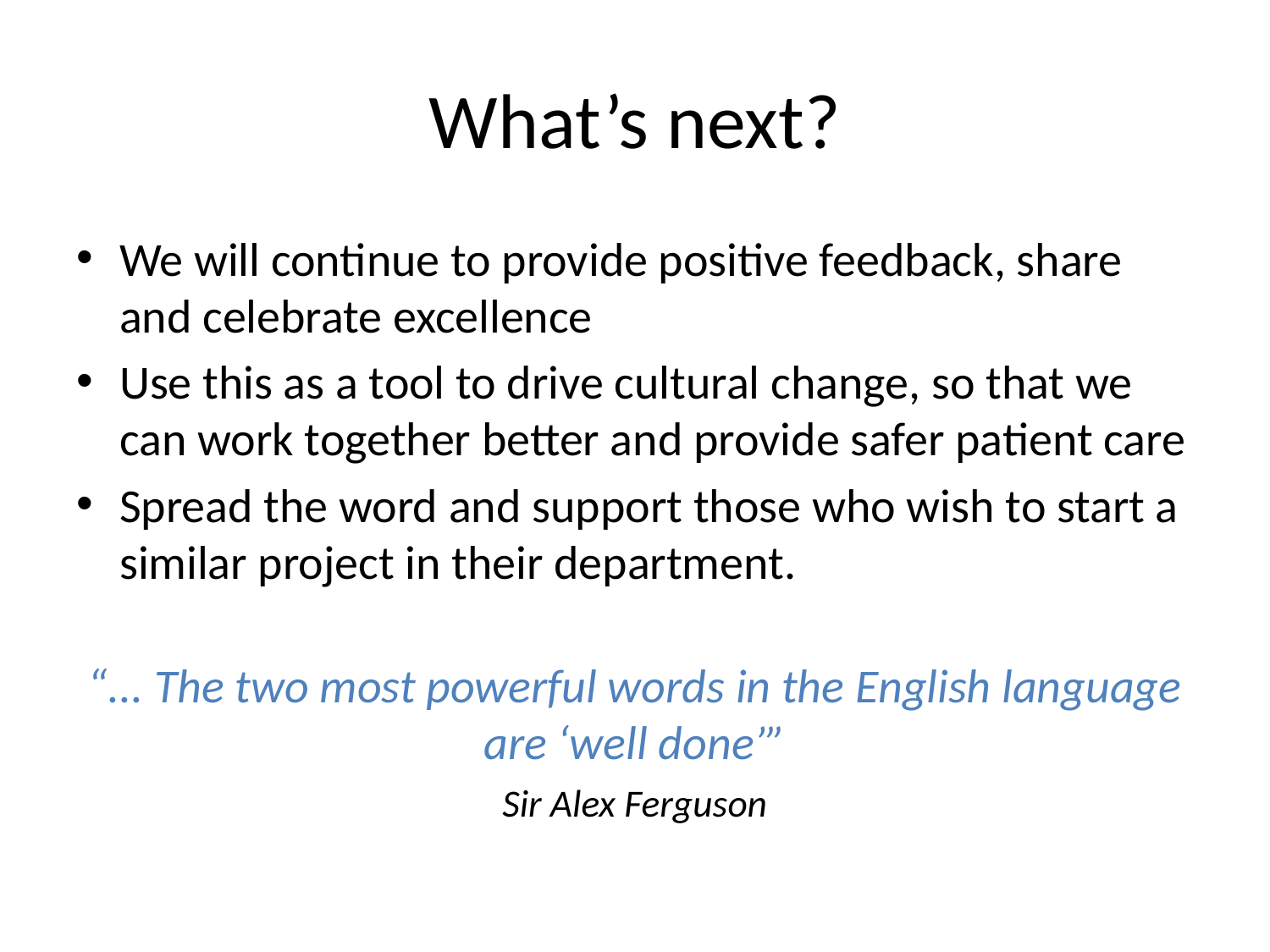

# What’s next?
We will continue to provide positive feedback, share and celebrate excellence
Use this as a tool to drive cultural change, so that we can work together better and provide safer patient care
Spread the word and support those who wish to start a similar project in their department.

“... The two most powerful words in the English language are ‘well done’”
Sir Alex Ferguson